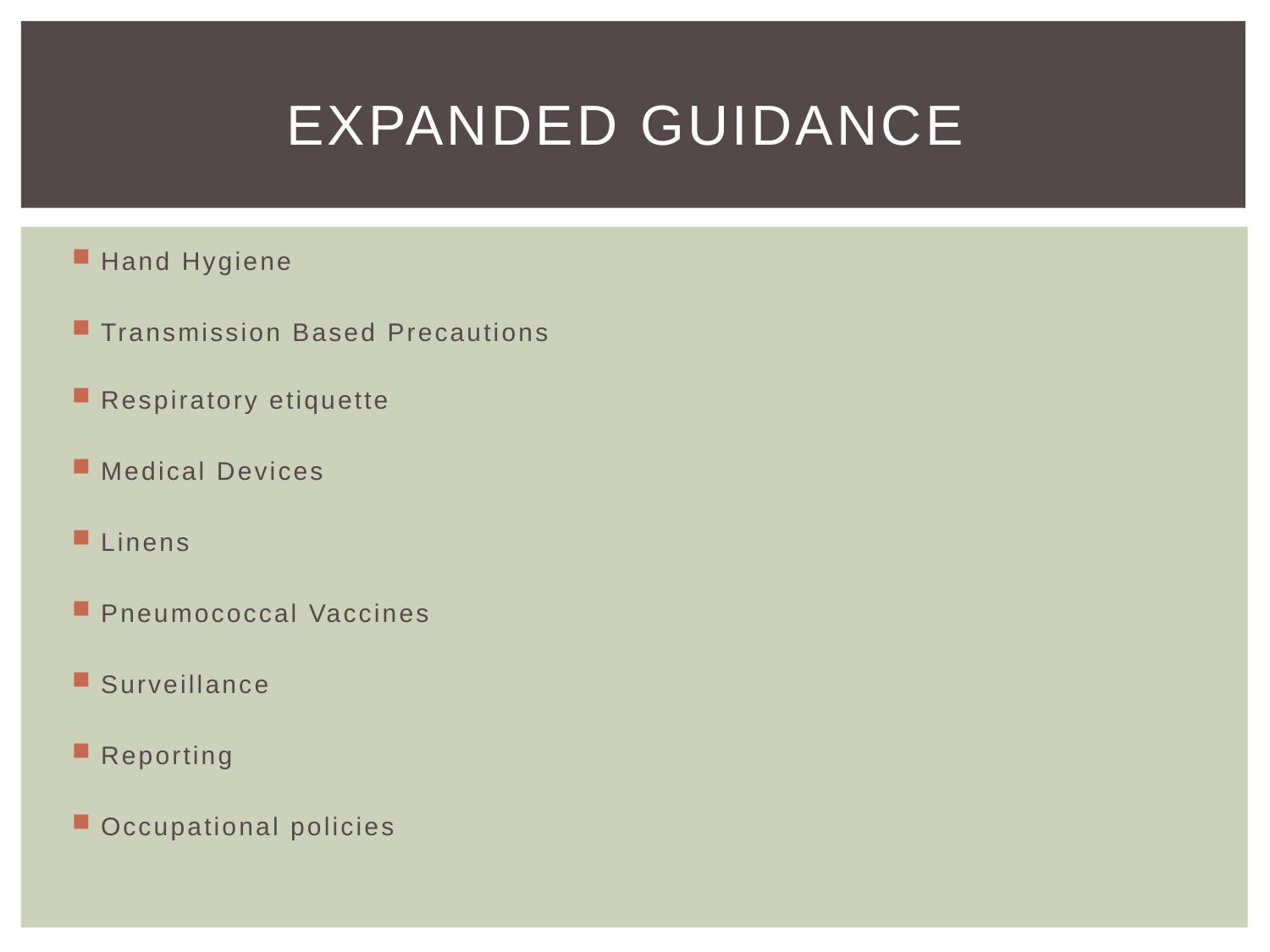

# Expanded guidance
Hand Hygiene

Transmission Based Precautions

Respiratory etiquette

Medical Devices

Linens

Pneumococcal Vaccines

Surveillance

Reporting

Occupational policies